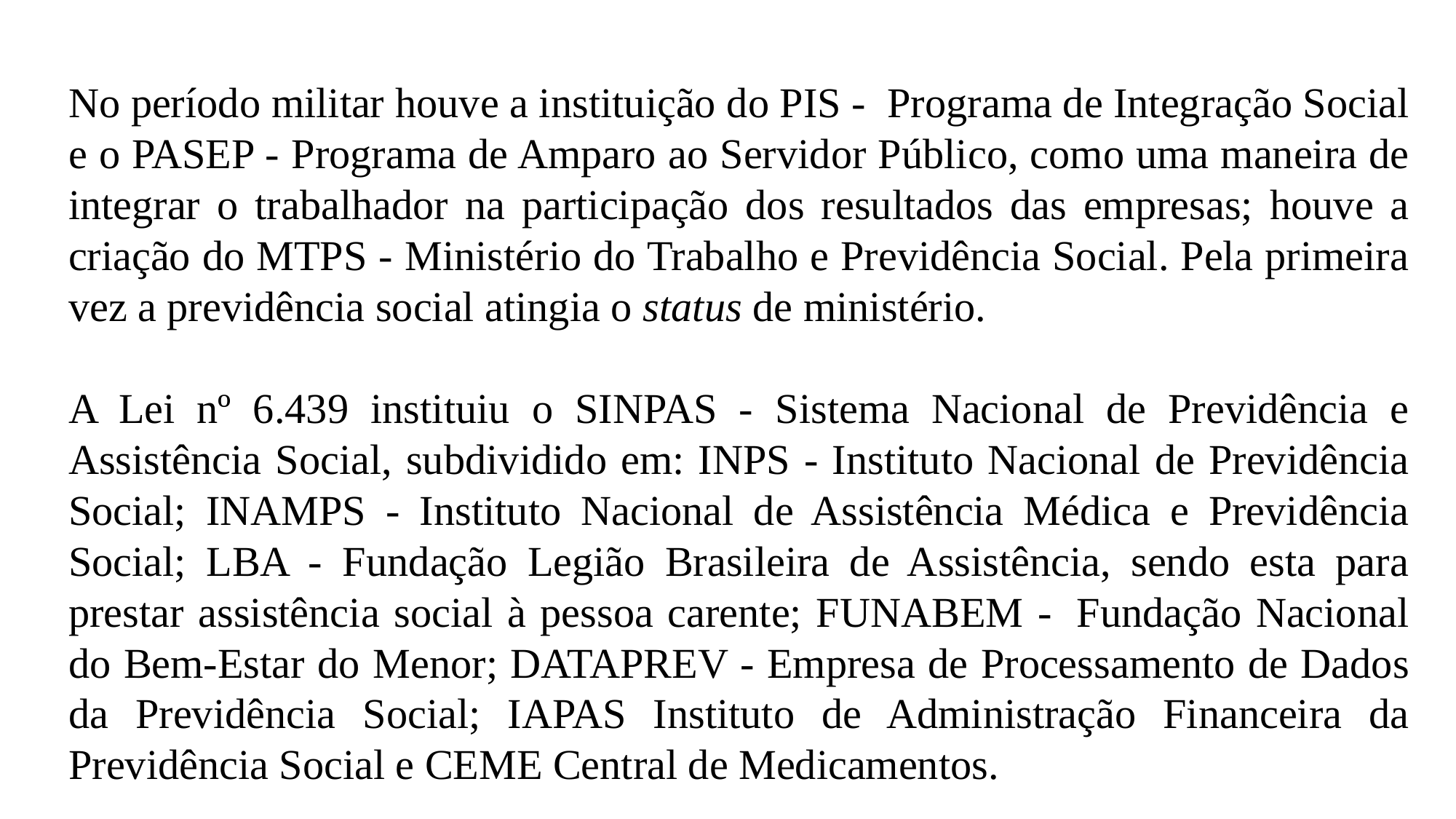

No período militar houve a instituição do PIS -  Programa de Integração Social e o PASEP - Programa de Amparo ao Servidor Público, como uma maneira de integrar o trabalhador na participação dos resultados das empresas; houve a criação do MTPS - Ministério do Trabalho e Previdência Social. Pela primeira vez a previdência social atingia o status de ministério.

A Lei nº 6.439 instituiu o SINPAS - Sistema Nacional de Previdência e Assistência Social, subdividido em: INPS - Instituto Nacional de Previdência Social; INAMPS - Instituto Nacional de Assistência Médica e Previdência Social; LBA - Fundação Legião Brasileira de Assistência, sendo esta para prestar assistência social à pessoa carente; FUNABEM -  Fundação Nacional do Bem-Estar do Menor; DATAPREV - Empresa de Processamento de Dados da Previdência Social; IAPAS Instituto de Administração Financeira da Previdência Social e CEME Central de Medicamentos.